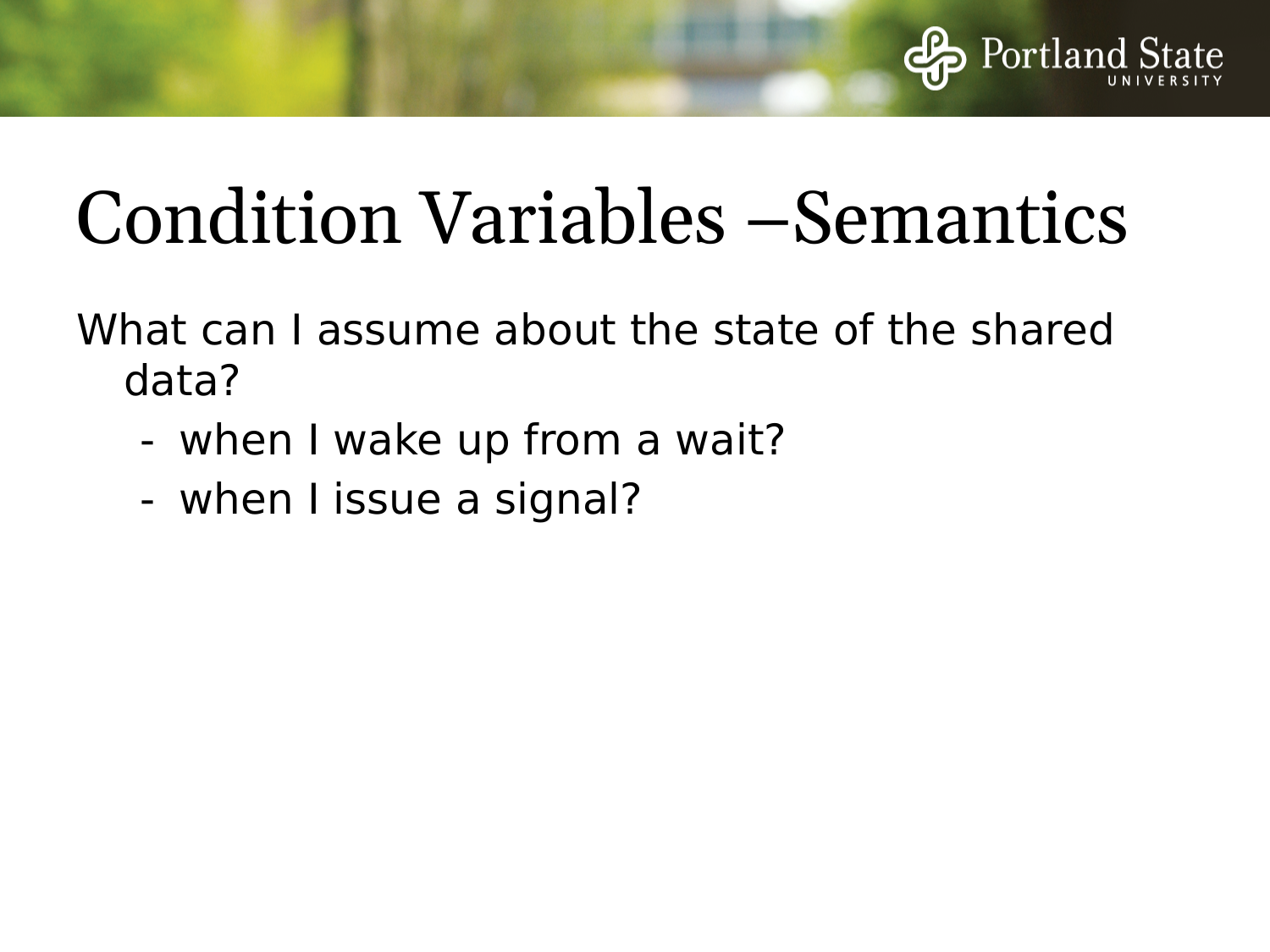

# Condition Variables –Semantics
What can I assume about the state of the shared data?
-	when I wake up from a wait?
-	when I issue a signal?